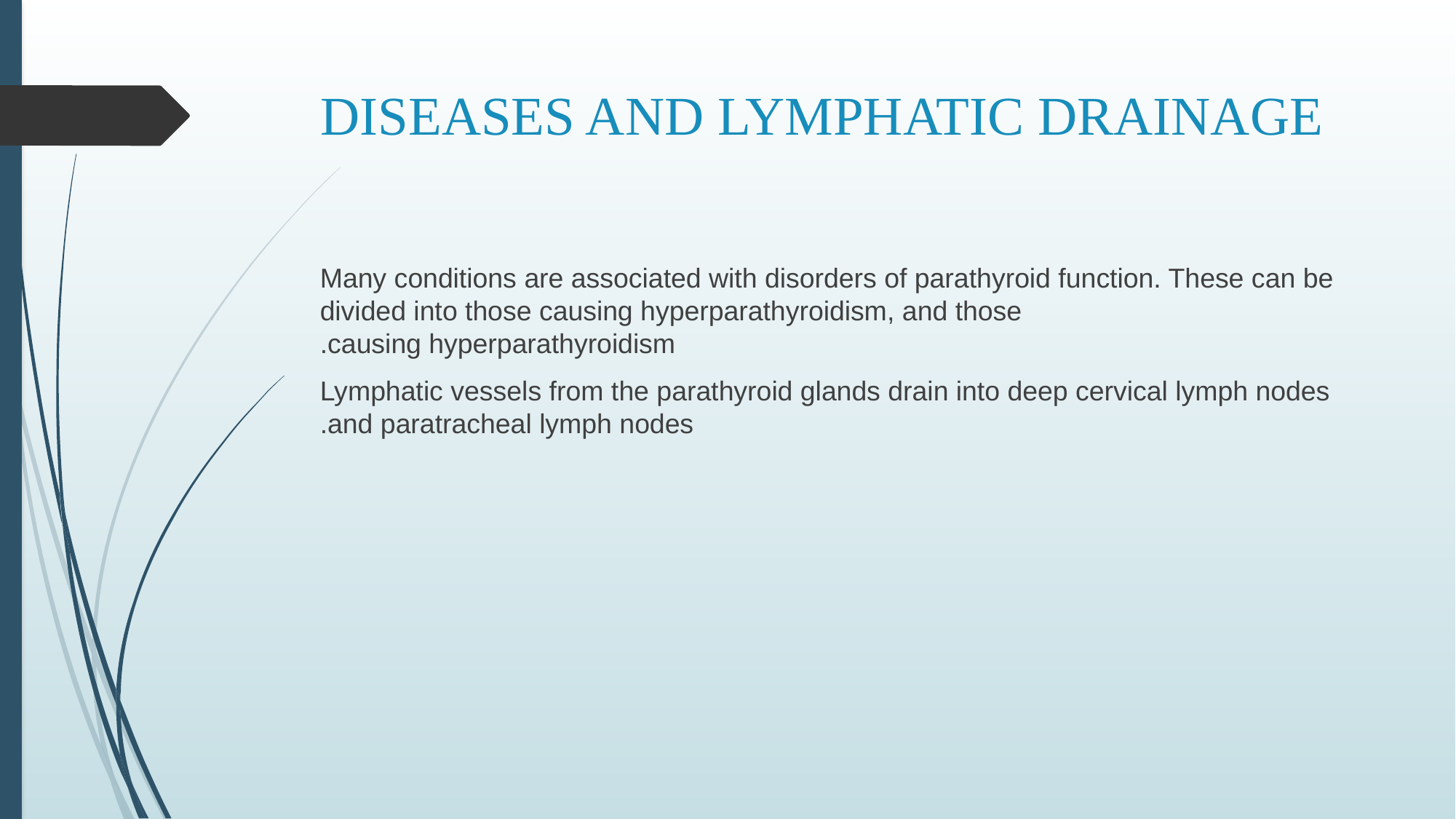

# DISEASES AND LYMPHATIC DRAINAGE
Many conditions are associated with disorders of parathyroid function. These can be divided into those causing hyperparathyroidism, and those causing hyperparathyroidism.
Lymphatic vessels from the parathyroid glands drain into deep cervical lymph nodes and paratracheal lymph nodes.